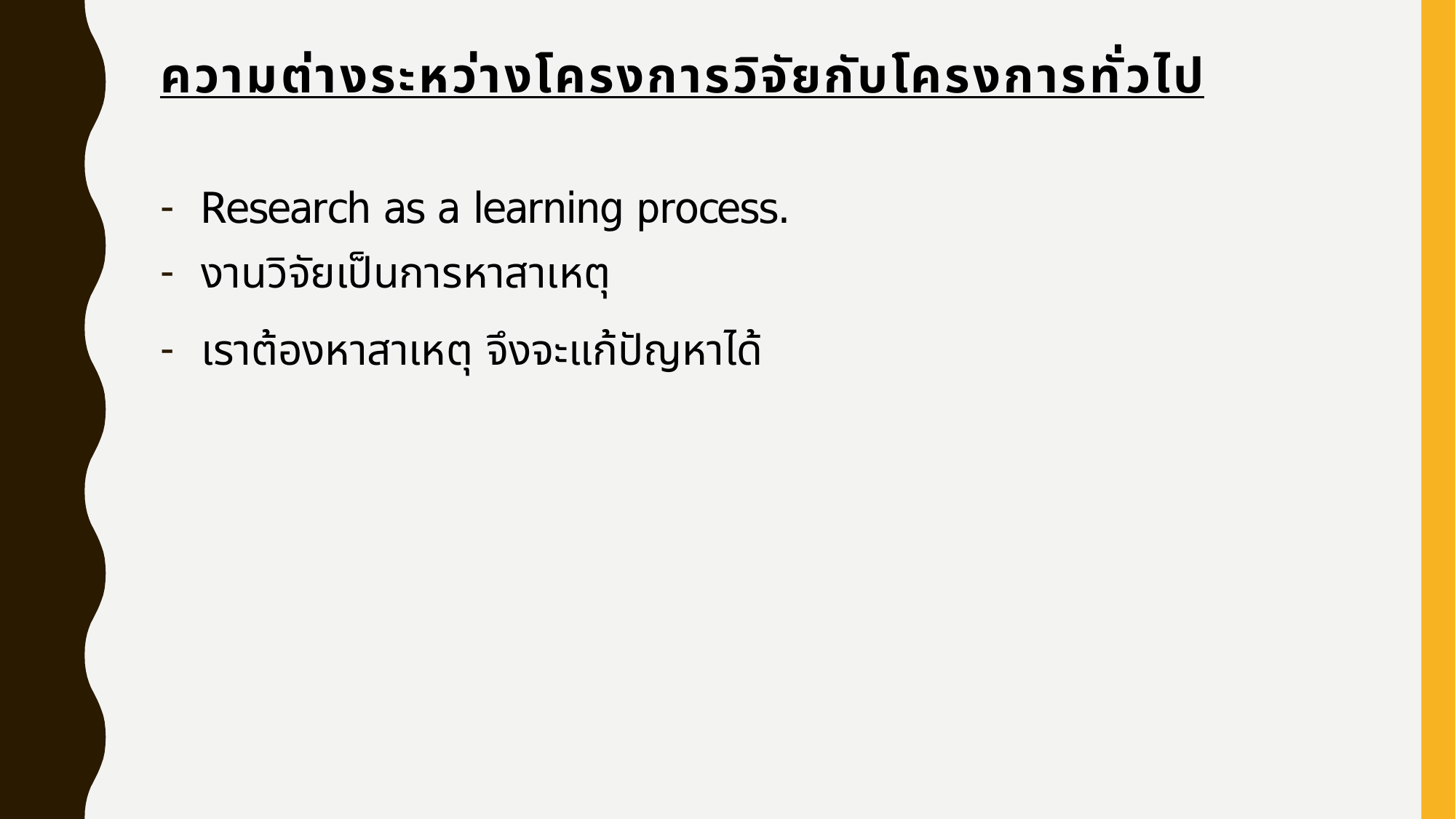

# ความต่างระหว่างโครงการวิจัยกับโครงการทั่วไป
Research as a learning process.
งานวิจัยเป็นการหาสาเหตุ
เราต้องหาสาเหตุ จึงจะแก้ปัญหาได้